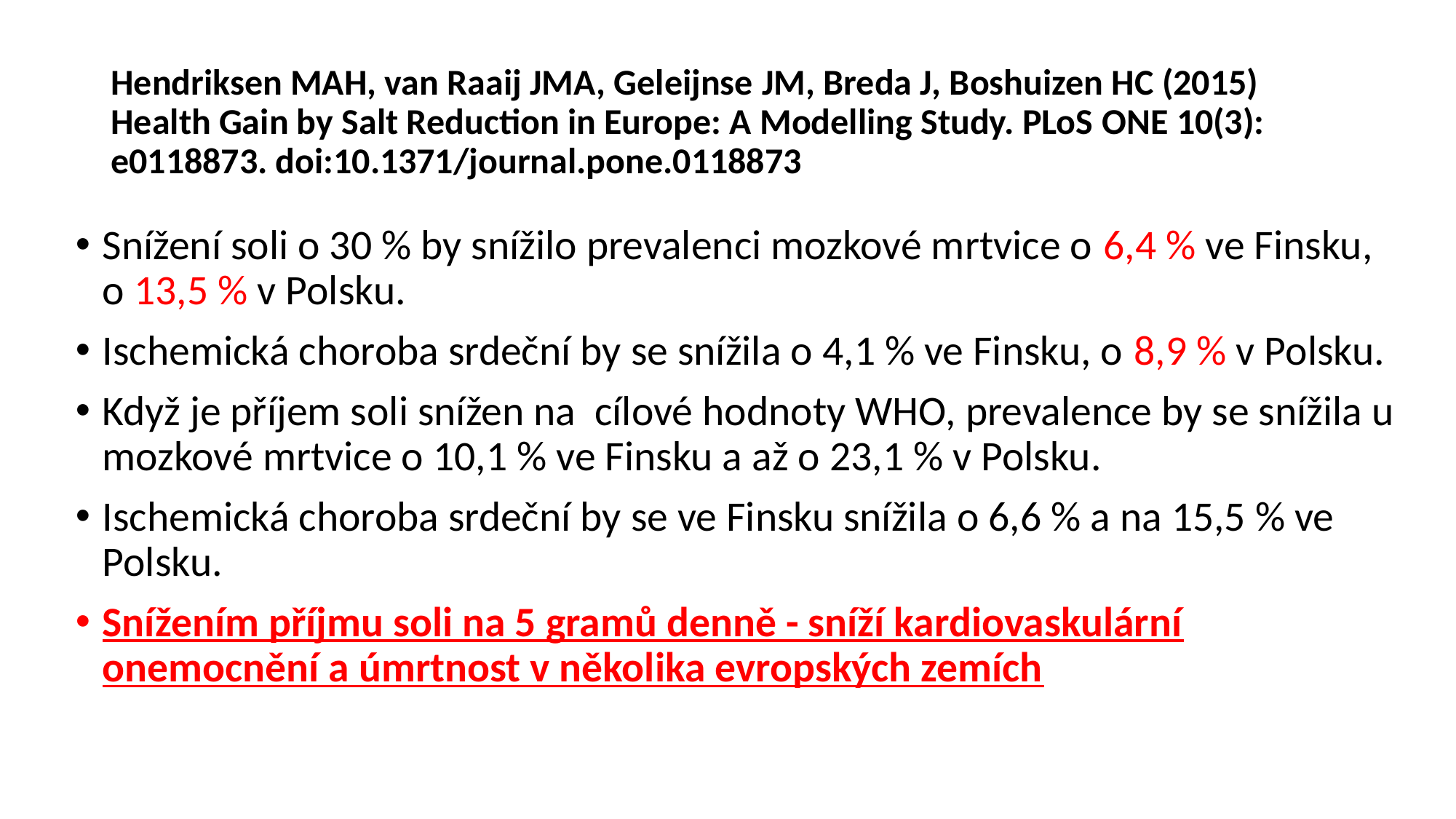

# Hendriksen MAH, van Raaij JMA, Geleijnse JM, Breda J, Boshuizen HC (2015) Health Gain by Salt Reduction in Europe: A Modelling Study. PLoS ONE 10(3): e0118873. doi:10.1371/journal.pone.0118873
Snížení soli o 30 % by snížilo prevalenci mozkové mrtvice o 6,4 % ve Finsku, o 13,5 % v Polsku.
Ischemická choroba srdeční by se snížila o 4,1 % ve Finsku, o 8,9 % v Polsku.
Když je příjem soli snížen na  cílové hodnoty WHO, prevalence by se snížila u mozkové mrtvice o 10,1 % ve Finsku a až o 23,1 % v Polsku.
Ischemická choroba srdeční by se ve Finsku snížila o 6,6 % a na 15,5 % ve
Polsku.
Snížením příjmu soli na 5 gramů denně - sníží kardiovaskulární onemocnění a úmrtnost v několika evropských zemích